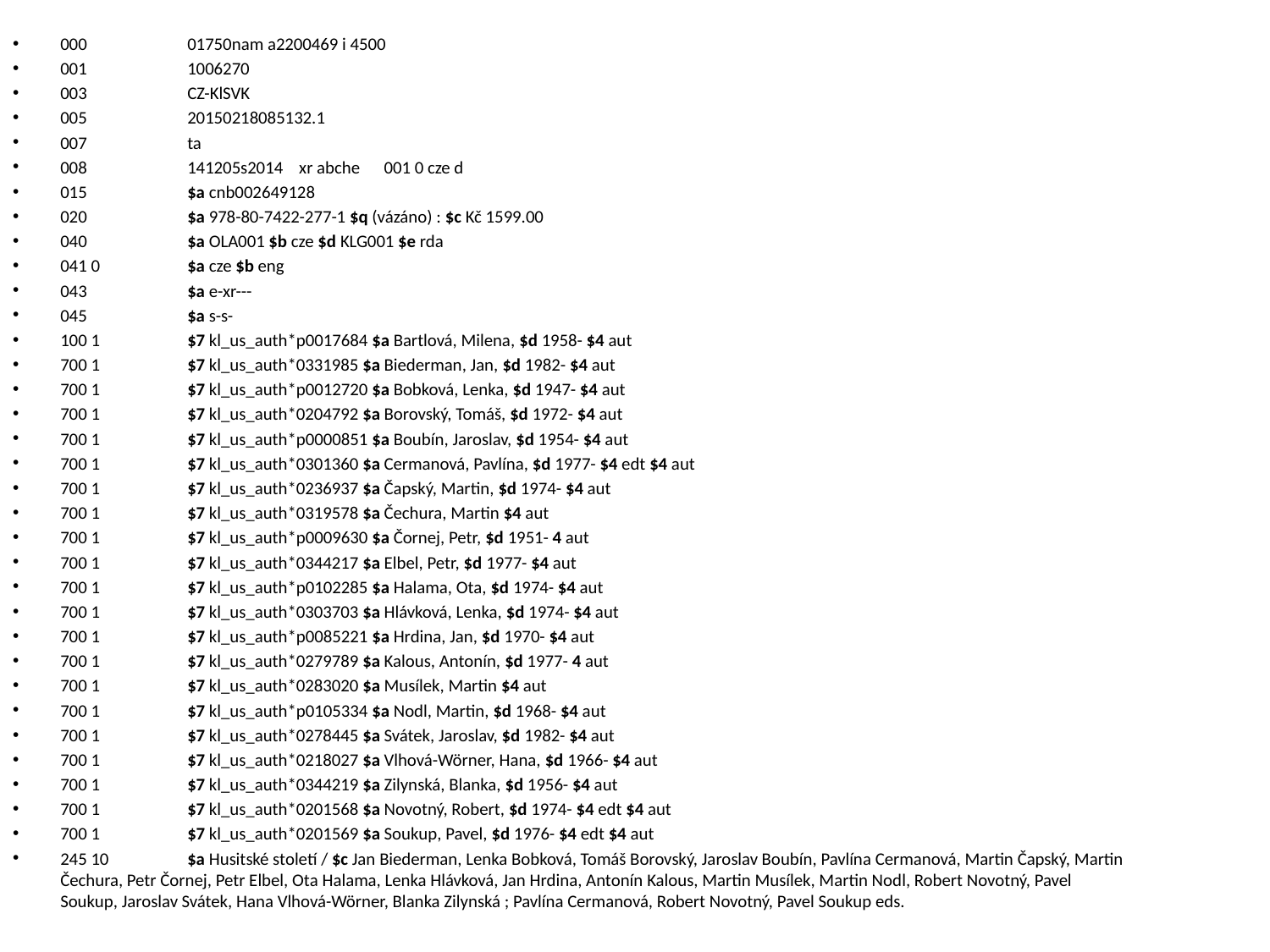

000   	01750nam a2200469 i 4500
001   	1006270
003   	CZ-KlSVK
005   	20150218085132.1
007   	ta
008   	141205s2014    xr abche      001 0 cze d
015   	$a cnb002649128
020   	$a 978-80-7422-277-1 $q (vázáno) : $c Kč 1599.00
040   	$a OLA001 $b cze $d KLG001 $e rda
041 0 	$a cze $b eng
043   	$a e-xr---
045   	$a s-s-
100 1 	$7 kl_us_auth*p0017684 $a Bartlová, Milena, $d 1958- $4 aut
700 1 	$7 kl_us_auth*0331985 $a Biederman, Jan, $d 1982- $4 aut
700 1 	$7 kl_us_auth*p0012720 $a Bobková, Lenka, $d 1947- $4 aut
700 1 	$7 kl_us_auth*0204792 $a Borovský, Tomáš, $d 1972- $4 aut
700 1 	$7 kl_us_auth*p0000851 $a Boubín, Jaroslav, $d 1954- $4 aut
700 1 	$7 kl_us_auth*0301360 $a Cermanová, Pavlína, $d 1977- $4 edt $4 aut
700 1 	$7 kl_us_auth*0236937 $a Čapský, Martin, $d 1974- $4 aut
700 1 	$7 kl_us_auth*0319578 $a Čechura, Martin $4 aut
700 1 	$7 kl_us_auth*p0009630 $a Čornej, Petr, $d 1951- 4 aut
700 1 	$7 kl_us_auth*0344217 $a Elbel, Petr, $d 1977- $4 aut
700 1 	$7 kl_us_auth*p0102285 $a Halama, Ota, $d 1974- $4 aut
700 1 	$7 kl_us_auth*0303703 $a Hlávková, Lenka, $d 1974- $4 aut
700 1 	$7 kl_us_auth*p0085221 $a Hrdina, Jan, $d 1970- $4 aut
700 1 	$7 kl_us_auth*0279789 $a Kalous, Antonín, $d 1977- 4 aut
700 1 	$7 kl_us_auth*0283020 $a Musílek, Martin $4 aut
700 1 	$7 kl_us_auth*p0105334 $a Nodl, Martin, $d 1968- $4 aut
700 1 	$7 kl_us_auth*0278445 $a Svátek, Jaroslav, $d 1982- $4 aut
700 1 	$7 kl_us_auth*0218027 $a Vlhová-Wörner, Hana, $d 1966- $4 aut
700 1 	$7 kl_us_auth*0344219 $a Zilynská, Blanka, $d 1956- $4 aut
700 1 	$7 kl_us_auth*0201568 $a Novotný, Robert, $d 1974- $4 edt $4 aut
700 1 	$7 kl_us_auth*0201569 $a Soukup, Pavel, $d 1976- $4 edt $4 aut
245 10	$a Husitské století / $c Jan Biederman, Lenka Bobková, Tomáš Borovský, Jaroslav Boubín, Pavlína Cermanová, Martin Čapský, Martin Čechura, Petr Čornej, Petr Elbel, Ota Halama, Lenka Hlávková, Jan Hrdina, Antonín Kalous, Martin Musílek, Martin Nodl, Robert Novotný, Pavel Soukup, Jaroslav Svátek, Hana Vlhová-Wörner, Blanka Zilynská ; Pavlína Cermanová, Robert Novotný, Pavel Soukup eds.